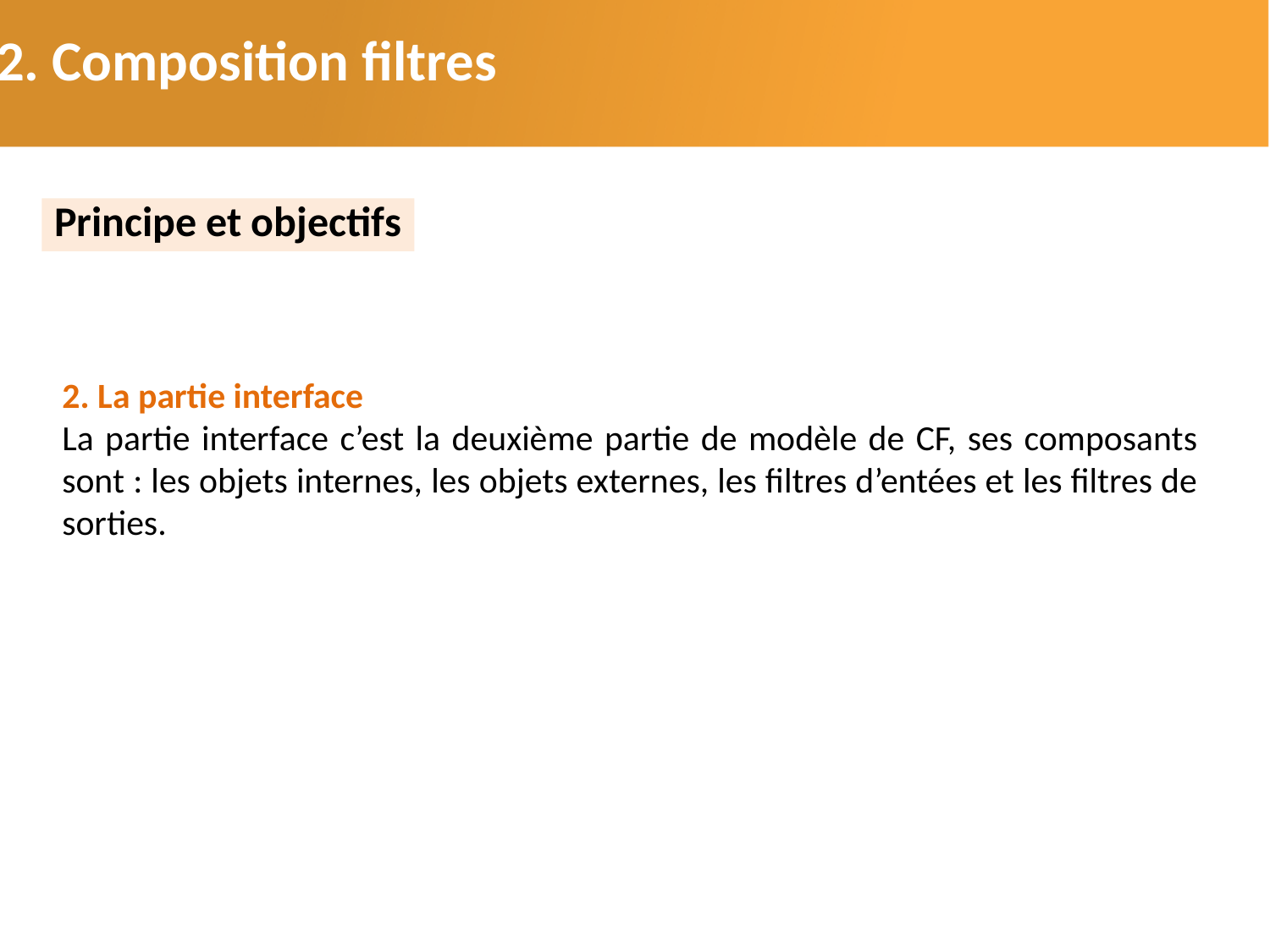

2.2. Composition filtres
Principe et objectifs
2. La partie interface
La partie interface c’est la deuxième partie de modèle de CF, ses composants sont : les objets internes, les objets externes, les filtres d’entées et les filtres de sorties.